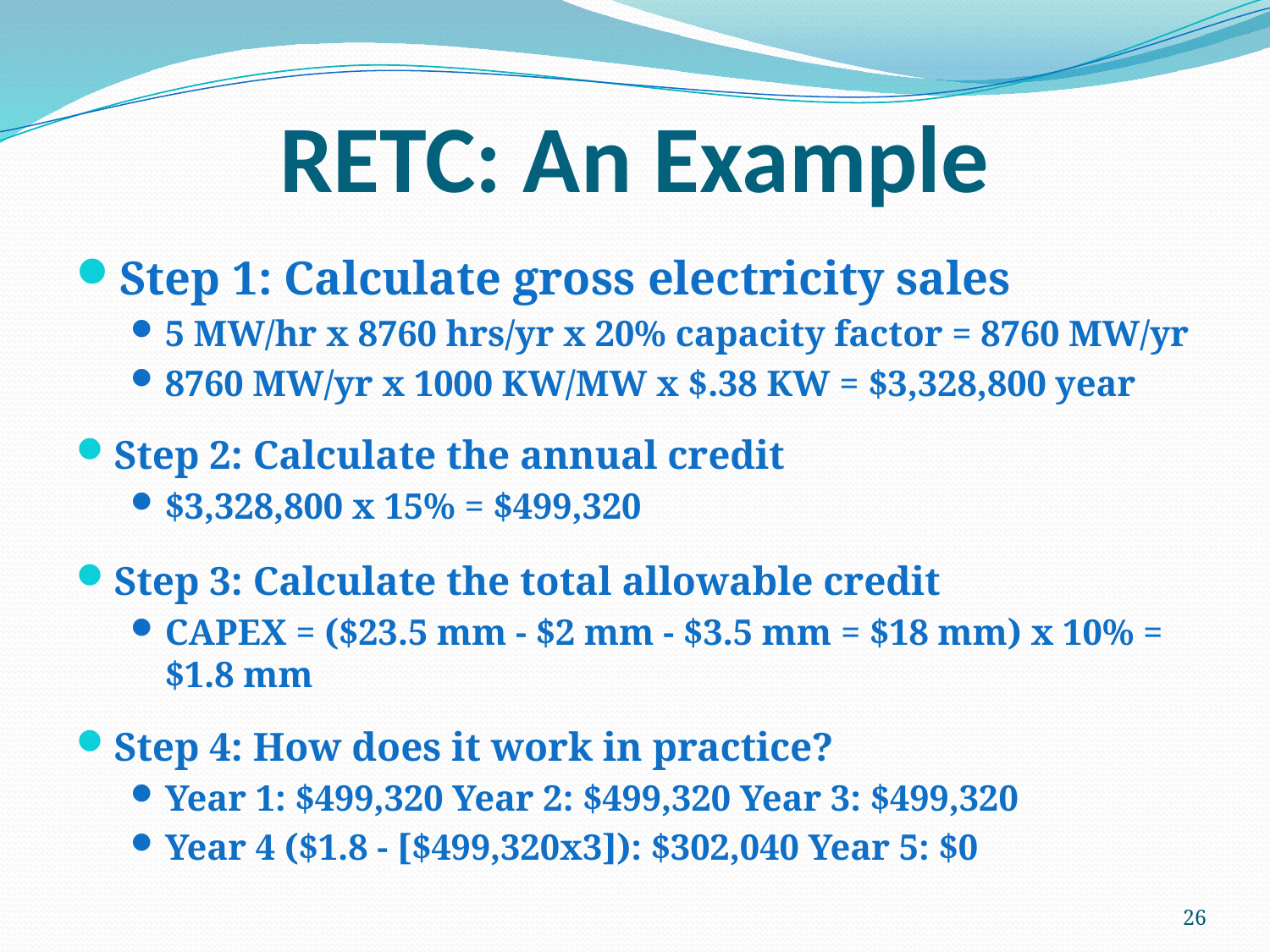

# RETC: An Example
Step 1: Calculate gross electricity sales
5 MW/hr x 8760 hrs/yr x 20% capacity factor = 8760 MW/yr
8760 MW/yr x 1000 KW/MW x $.38 KW = $3,328,800 year

Step 2: Calculate the annual credit
$3,328,800 x 15% = $499,320

Step 3: Calculate the total allowable credit
CAPEX = ($23.5 mm - $2 mm - $3.5 mm = $18 mm) x 10% = $1.8 mm

Step 4: How does it work in practice?
Year 1: $499,320 Year 2: $499,320 Year 3: $499,320
Year 4 ($1.8 - [$499,320x3]): $302,040 Year 5: $0
26